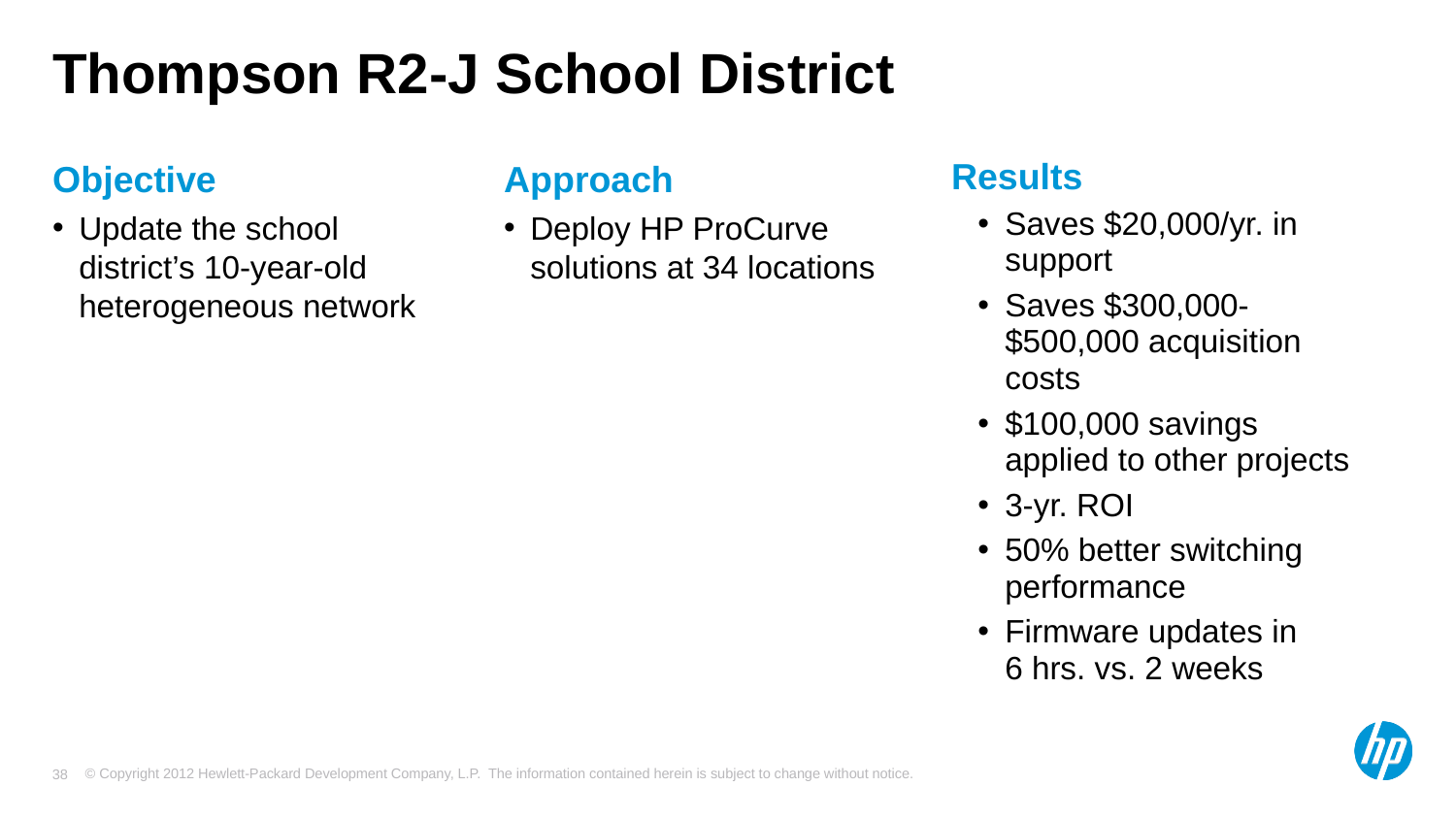

# Thompson R2-J School District
Results
Saves $20,000/yr. in support
Saves $300,000-$500,000 acquisition costs
$100,000 savings applied to other projects
3-yr. ROI
50% better switching performance
Firmware updates in
6 hrs. vs. 2 weeks
Objective
Update the school district’s 10-year-old heterogeneous network

Approach
Deploy HP ProCurve solutions at 34 locations